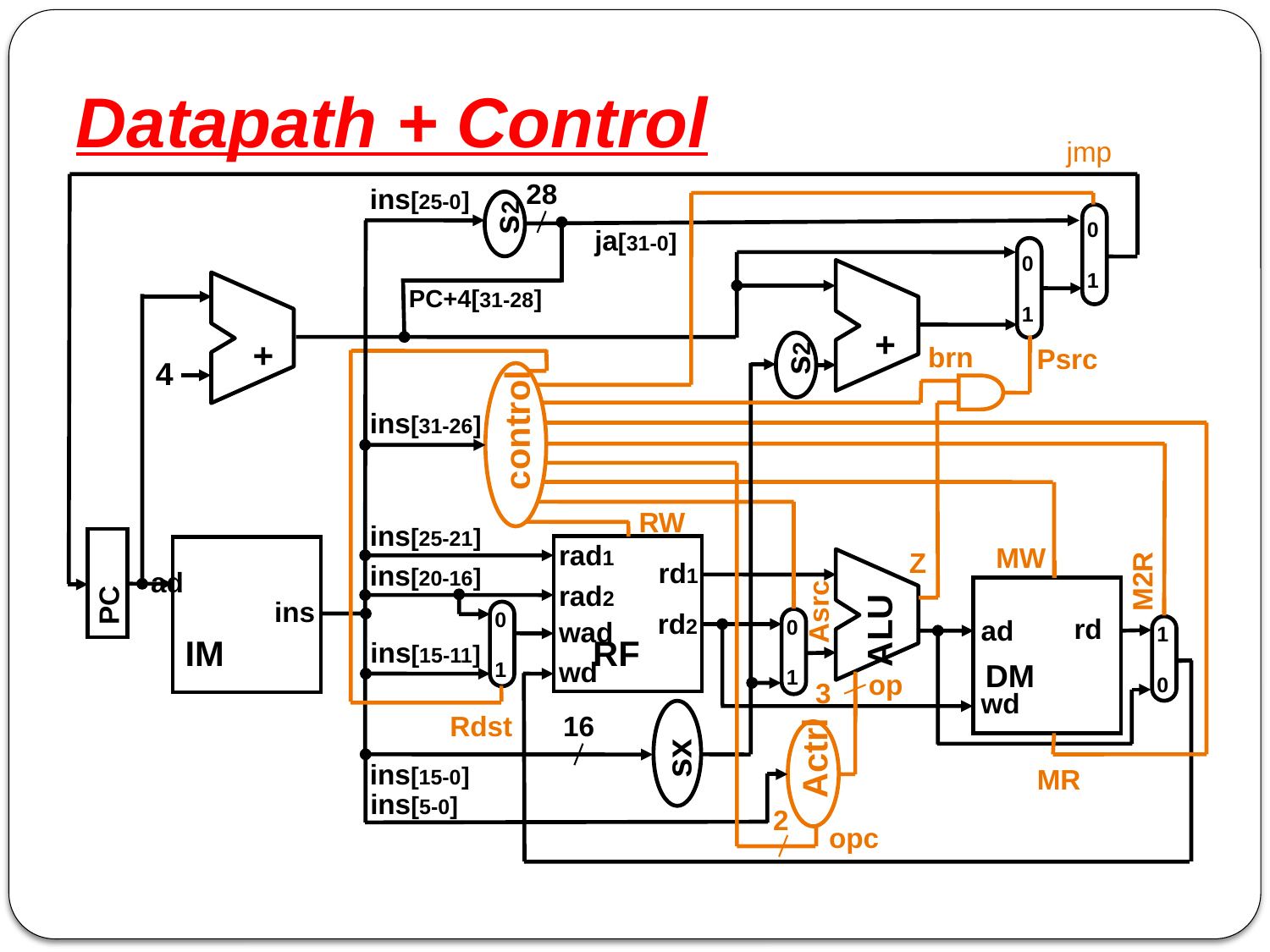

# Datapath + Control
jmp
28

ins[25-0]

s2
0

1

ja[31-0]

0

1

PC+4[31-28]

+
+

brn

Psrc

s2
4

ins[31-26]
control

2
opc

RW

ins[25-21]

rad1
MW

   RF

IM
Z
rd1

ins[20-16]

ad
M2R

PC
rad2

DM

ALU
ins
Asrc

rd2
0

1
rd
ad
wad
0

1

1

0

ins[15-11]

wd

op
3

Actrl

ins[5-0]

wd

Rdst
16

sx

ins[15-0]

MR